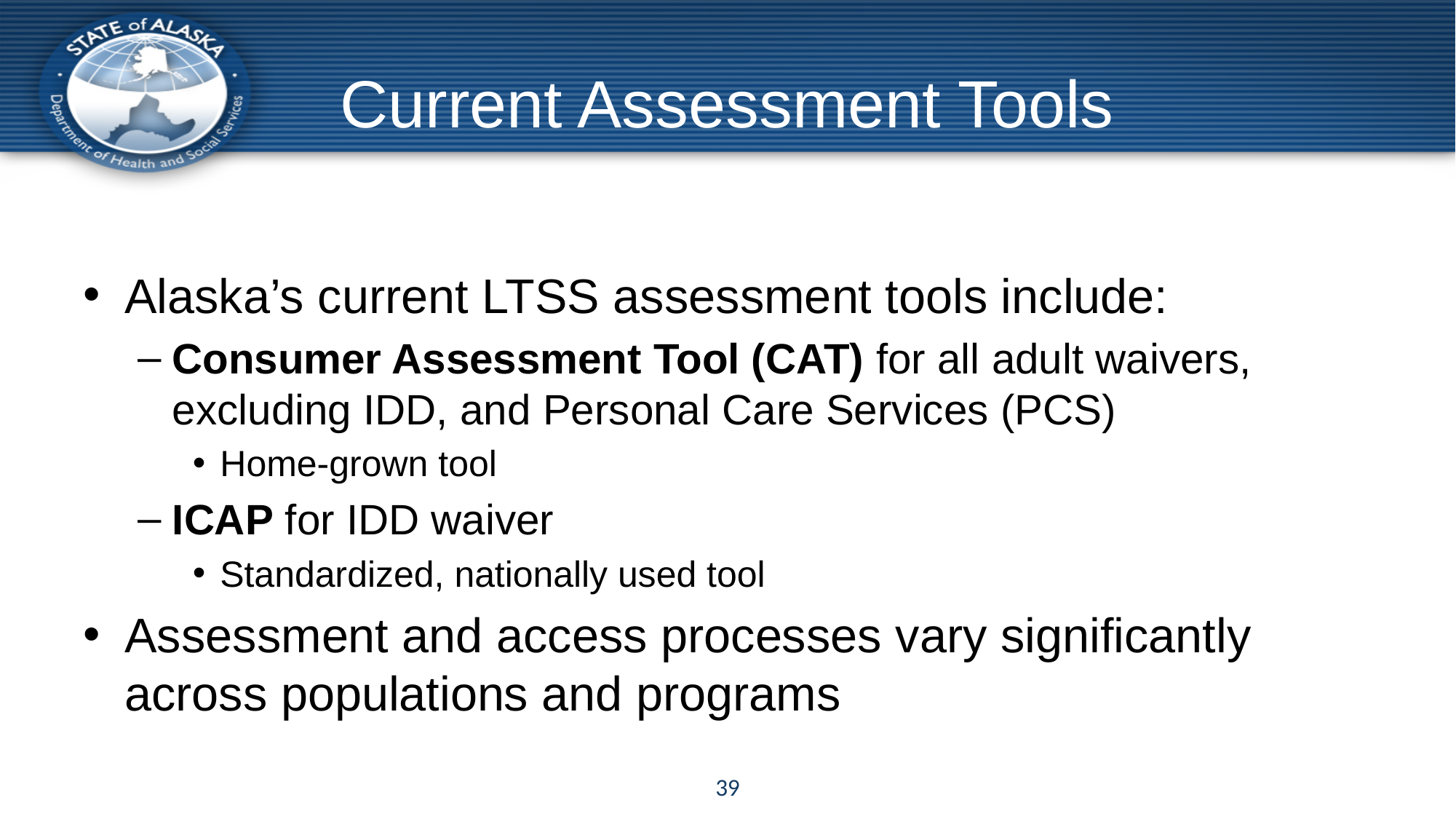

# Current Assessment Tools

Alaska’s current LTSS assessment tools include:
Consumer Assessment Tool (CAT) for all adult waivers, excluding IDD, and Personal Care Services (PCS)
Home-grown tool
ICAP for IDD waiver
Standardized, nationally used tool
Assessment and access processes vary significantly across populations and programs

39